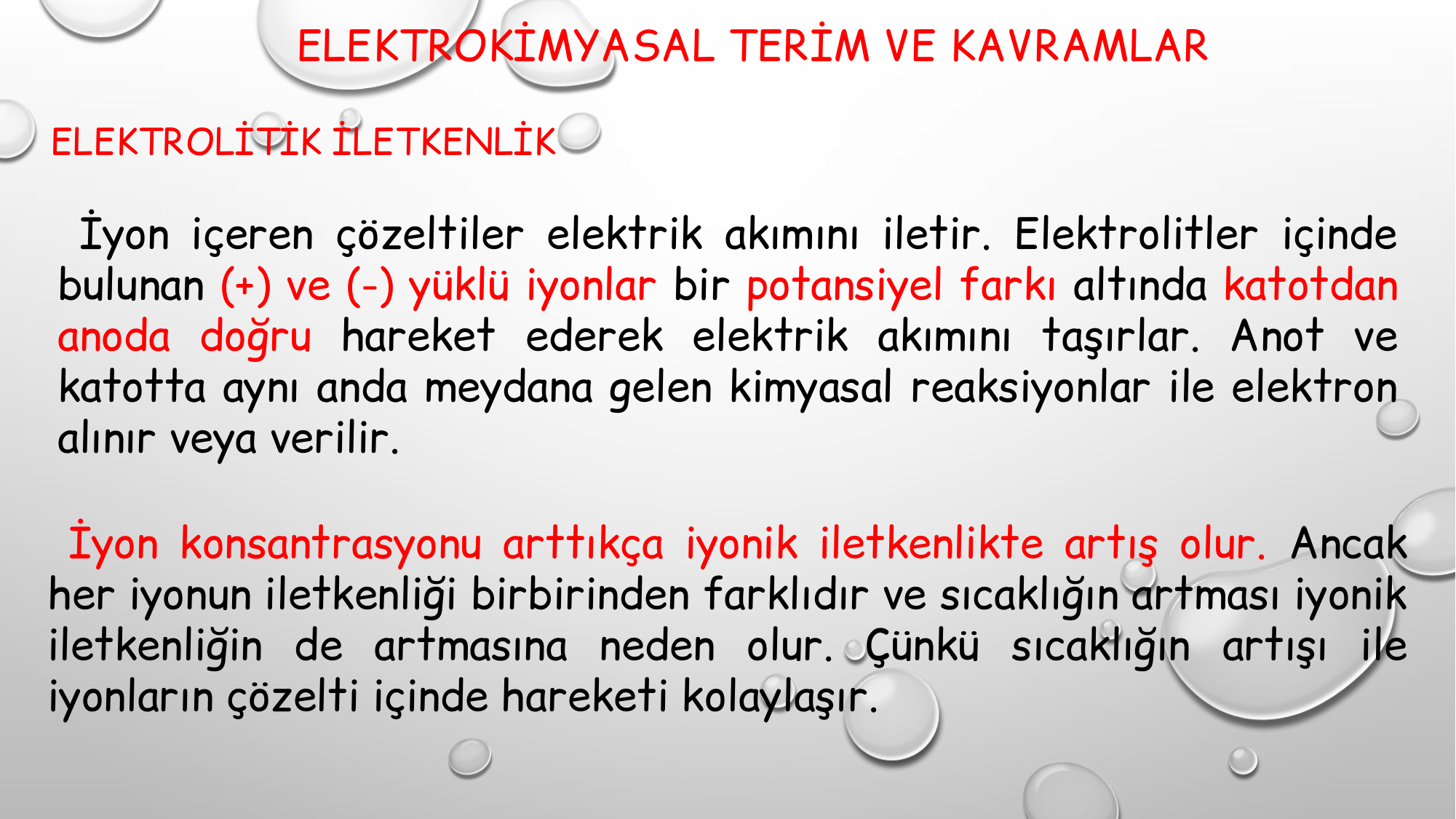

ELEKTROKİMYASAL TERİM VE KAVRAMLAR

ELEKTROLİTİK İLETKENLİK
 İyon içeren çözeltiler elektrik akımını iletir. Elektrolitler içinde bulunan (+) ve (-) yüklü iyonlar bir potansiyel farkı altında katotdan anoda doğru hareket ederek elektrik akımını taşırlar. Anot ve katotta aynı anda meydana gelen kimyasal reaksiyonlar ile elektron alınır veya verilir.
 İyon konsantrasyonu arttıkça iyonik iletkenlikte artış olur. Ancak her iyonun iletkenliği birbirinden farklıdır ve sıcaklığın artması iyonik iletkenliğin de artmasına neden olur. Çünkü sıcaklığın artışı ile iyonların çözelti içinde hareketi kolaylaşır.